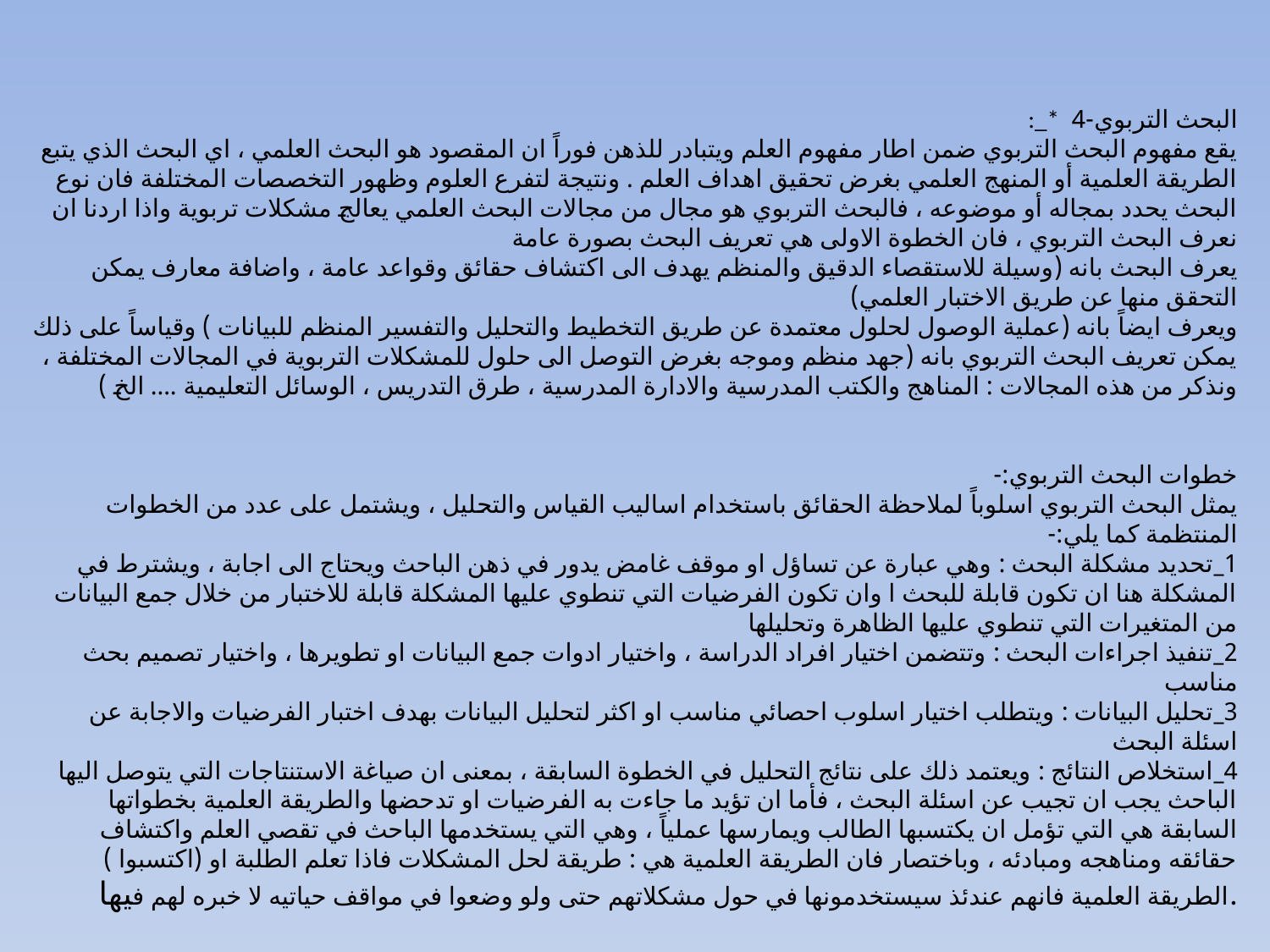

:_*البحث التربوي-4  
يقع مفهوم البحث التربوي ضمن اطار مفهوم العلم ويتبادر للذهن فوراً ان المقصود هو البحث العلمي ، اي البحث الذي يتبع الطريقة العلمية أو المنهج العلمي بغرض تحقيق اهداف العلم . ونتيجة لتفرع العلوم وظهور التخصصات المختلفة فان نوع البحث يحدد بمجاله أو موضوعه ، فالبحث التربوي هو مجال من مجالات البحث العلمي يعالج مشكلات تربوية واذا اردنا ان نعرف البحث التربوي ، فان الخطوة الاولى هي تعريف البحث بصورة عامة
يعرف البحث بانه (وسيلة للاستقصاء الدقيق والمنظم يهدف الى اكتشاف حقائق وقواعد عامة ، واضافة معارف يمكن التحقق منها عن طريق الاختبار العلمي)
ويعرف ايضاً بانه (عملية الوصول لحلول معتمدة عن طريق التخطيط والتحليل والتفسير المنظم للبيانات ) وقياساً على ذلك يمكن تعريف البحث التربوي بانه (جهد منظم وموجه بغرض التوصل الى حلول للمشكلات التربوية في المجالات المختلفة ، ونذكر من هذه المجالات : المناهج والكتب المدرسية والادارة المدرسية ، طرق التدريس ، الوسائل التعليمية .... الخ )
خطوات البحث التربوي:-
يمثل البحث التربوي اسلوباً لملاحظة الحقائق باستخدام اساليب القياس والتحليل ، ويشتمل على عدد من الخطوات المنتظمة كما يلي:-
1_تحديد مشكلة البحث : وهي عبارة عن تساؤل او موقف غامض يدور في ذهن الباحث ويحتاج الى اجابة ، ويشترط في المشكلة هنا ان تكون قابلة للبحث ا وان تكون الفرضيات التي تنطوي عليها المشكلة قابلة للاختبار من خلال جمع البيانات من المتغيرات التي تنطوي عليها الظاهرة وتحليلها
2_تنفيذ اجراءات البحث : وتتضمن اختيار افراد الدراسة ، واختيار ادوات جمع البيانات او تطويرها ، واختيار تصميم بحث مناسب
3_تحليل البيانات : ويتطلب اختيار اسلوب احصائي مناسب او اكثر لتحليل البيانات بهدف اختبار الفرضيات والاجابة عن اسئلة البحث
4_استخلاص النتائج : ويعتمد ذلك على نتائج التحليل في الخطوة السابقة ، بمعنى ان صياغة الاستنتاجات التي يتوصل اليها الباحث يجب ان تجيب عن اسئلة البحث ، فأما ان تؤيد ما جاءت به الفرضيات او تدحضها والطريقة العلمية بخطواتها السابقة هي التي تؤمل ان يكتسبها الطالب ويمارسها عملياً ، وهي التي يستخدمها الباحث في تقصي العلم واكتشاف حقائقه ومناهجه ومبادئه ، وباختصار فان الطريقة العلمية هي : طريقة لحل المشكلات فاذا تعلم الطلبة او (اكتسبوا ) الطريقة العلمية فانهم عندئذ سيستخدمونها في حول مشكلاتهم حتى ولو وضعوا في مواقف حياتيه لا خبره لهم فيها.